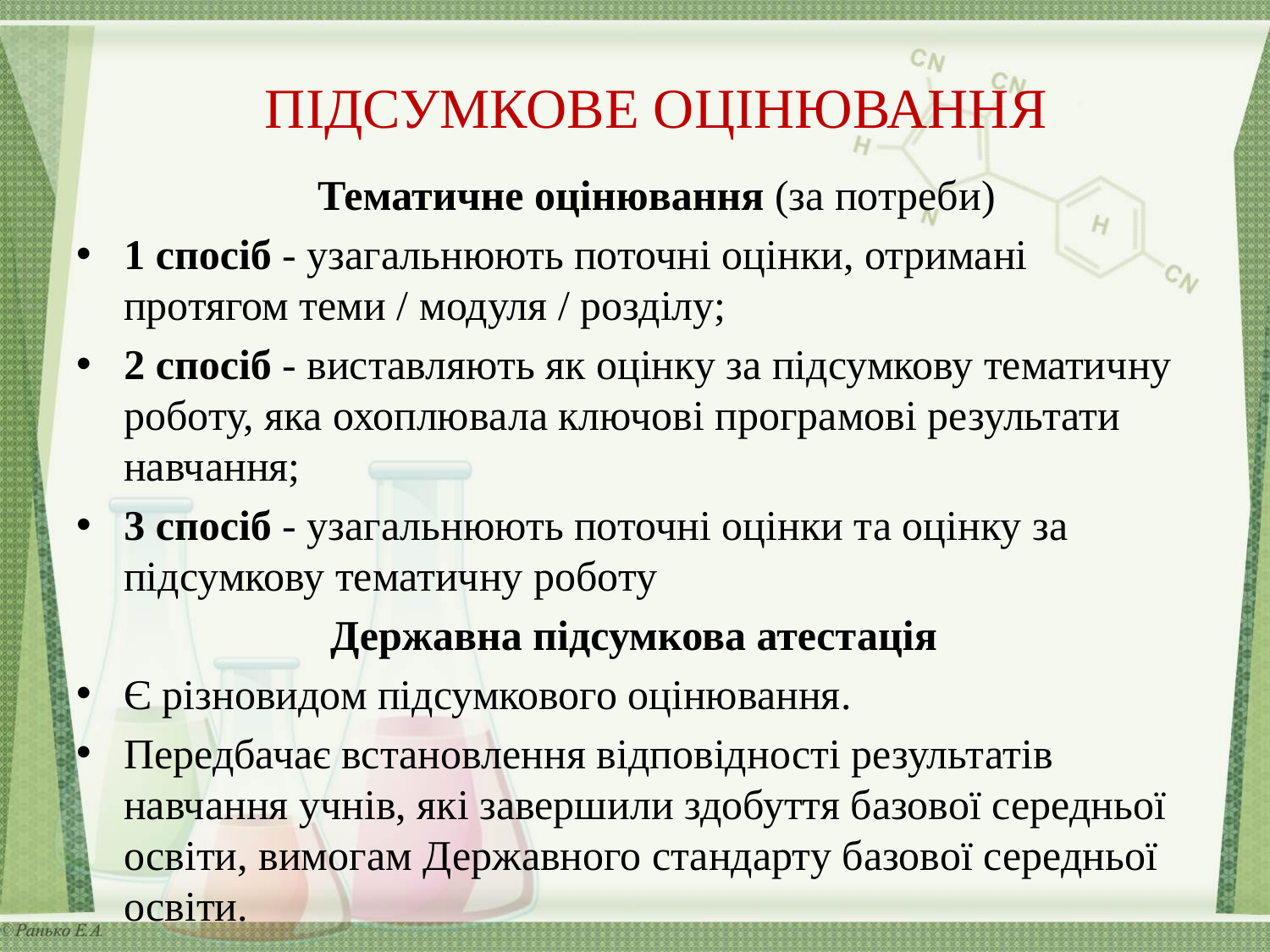

# ПІДСУМКОВЕ ОЦІНЮВАННЯ
    Тематичне оцінювання (за потреби)
1 спосіб - узагальнюють поточні оцінки, отримані протягом теми / модуля / розділу;
2 спосіб - виставляють як оцінку за підсумкову тематичну роботу, яка охоплювала ключові програмові результати навчання;
3 спосіб - узагальнюють поточні оцінки та оцінку за підсумкову тематичну роботу
                        Державна підсумкова атестація
Є різновидом підсумкового оцінювання.
Передбачає встановлення відповідності результатів навчання учнів, які завершили здобуття базової середньої освіти, вимогам Державного стандарту базової середньої освіти.